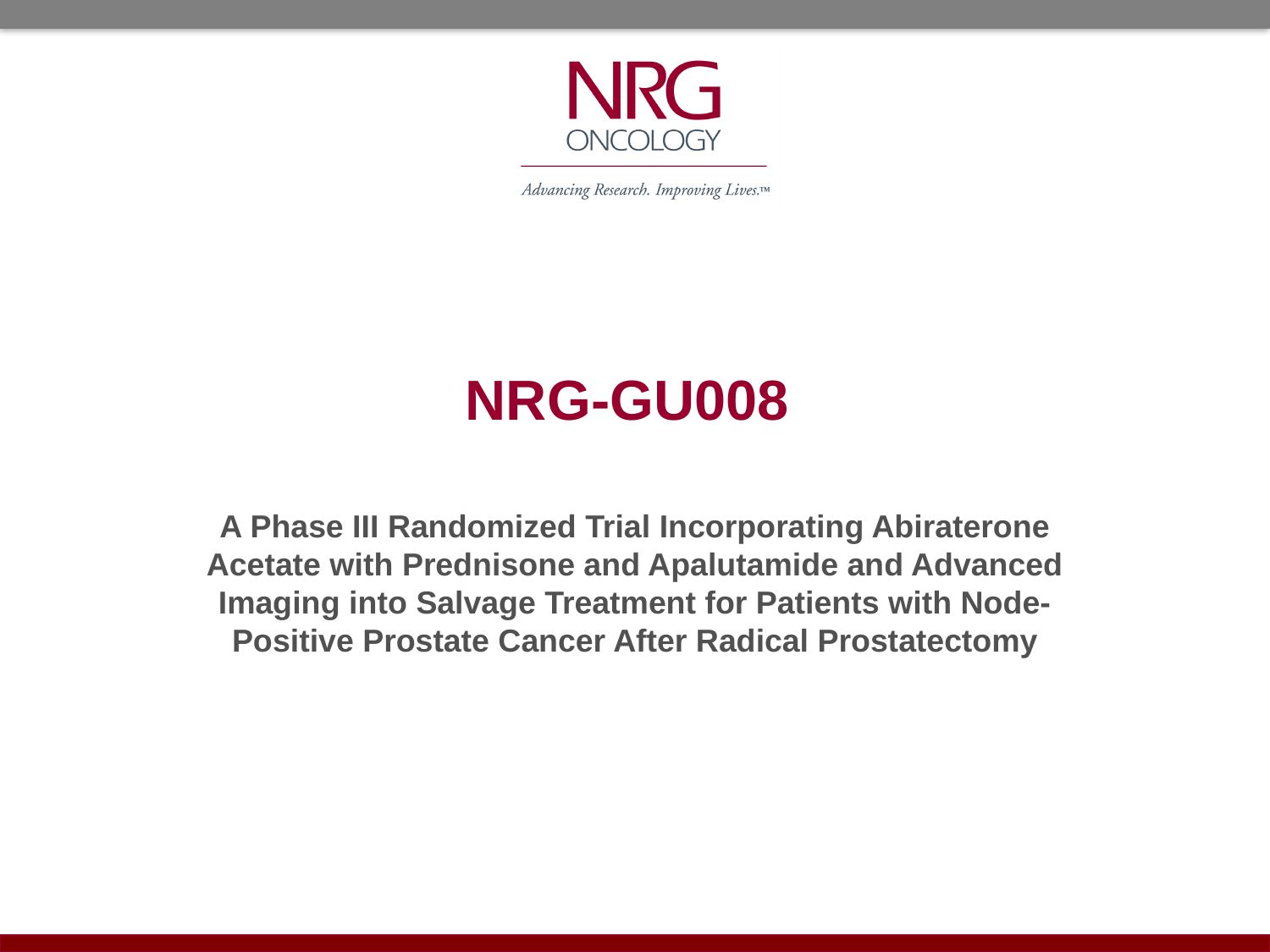

# NRG-GU008
A Phase III Randomized Trial Incorporating Abiraterone Acetate with Prednisone and Apalutamide and Advanced Imaging into Salvage Treatment for Patients with Node-Positive Prostate Cancer After Radical Prostatectomy